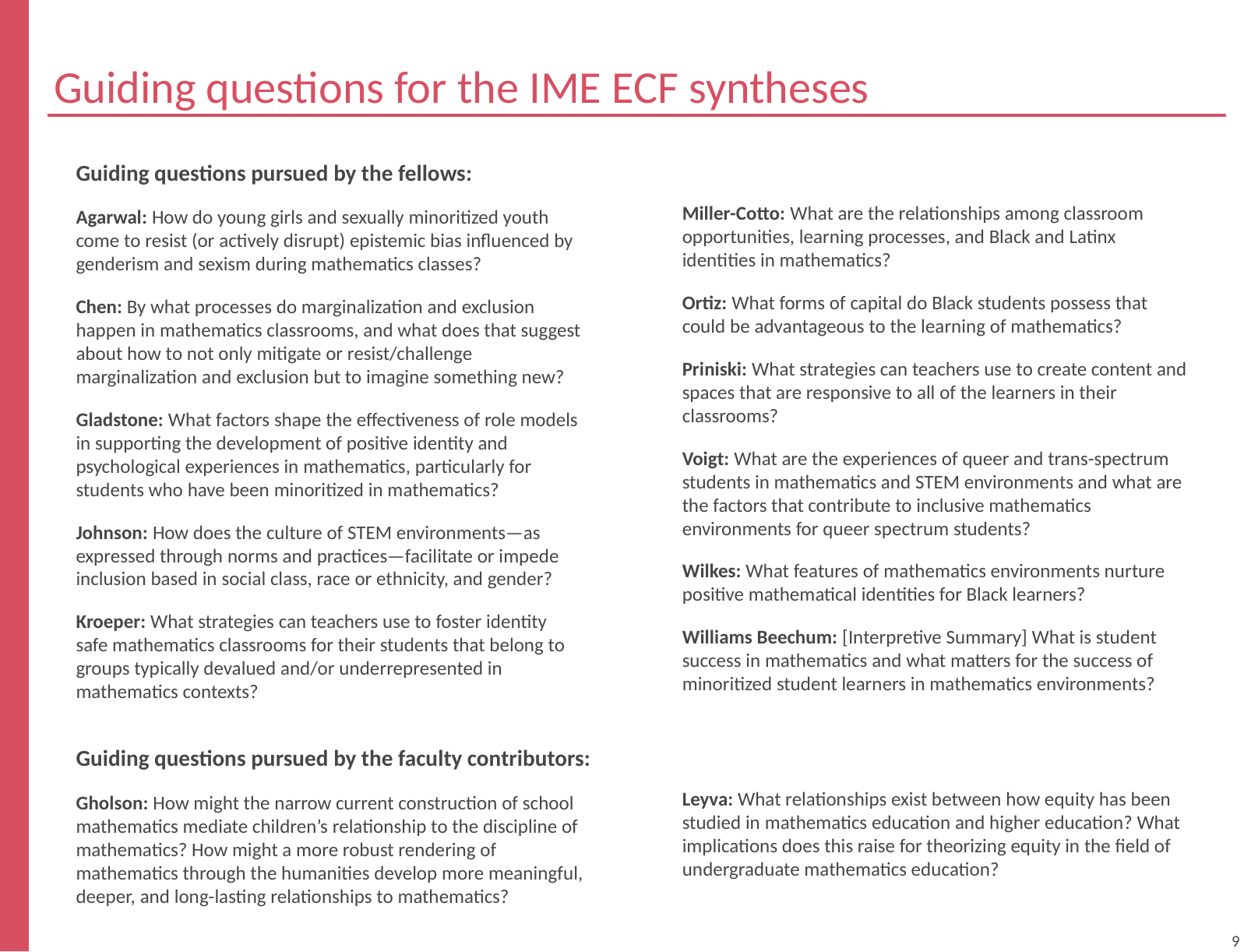

# Guiding questions for the IME ECF syntheses
Guiding questions pursued by the fellows:
Agarwal: How do young girls and sexually minoritized youth come to resist (or actively disrupt) epistemic bias influenced by genderism and sexism during mathematics classes?
Chen: By what processes do marginalization and exclusion happen in mathematics classrooms, and what does that suggest about how to not only mitigate or resist/challenge marginalization and exclusion but to imagine something new?
Gladstone: What factors shape the effectiveness of role models in supporting the development of positive identity and psychological experiences in mathematics, particularly for students who have been minoritized in mathematics?
Johnson: How does the culture of STEM environments—as expressed through norms and practices—facilitate or impede inclusion based in social class, race or ethnicity, and gender?
Kroeper: What strategies can teachers use to foster identity safe mathematics classrooms for their students that belong to groups typically devalued and/or underrepresented in mathematics contexts?

Miller-Cotto: What are the relationships among classroom opportunities, learning processes, and Black and Latinx identities in mathematics?
Ortiz: What forms of capital do Black students possess that could be advantageous to the learning of mathematics?
Priniski: What strategies can teachers use to create content and spaces that are responsive to all of the learners in their classrooms?
Voigt: What are the experiences of queer and trans-spectrum students in mathematics and STEM environments and what are the factors that contribute to inclusive mathematics environments for queer spectrum students?
Wilkes: What features of mathematics environments nurture positive mathematical identities for Black learners?
Williams Beechum: [Interpretive Summary] What is student success in mathematics and what matters for the success of minoritized student learners in mathematics environments?
Guiding questions pursued by the faculty contributors:
Gholson: How might the narrow current construction of school mathematics mediate children’s relationship to the discipline of mathematics? How might a more robust rendering of mathematics through the humanities develop more meaningful, deeper, and long-lasting relationships to mathematics?

Leyva: What relationships exist between how equity has been studied in mathematics education and higher education? What implications does this raise for theorizing equity in the field of undergraduate mathematics education?